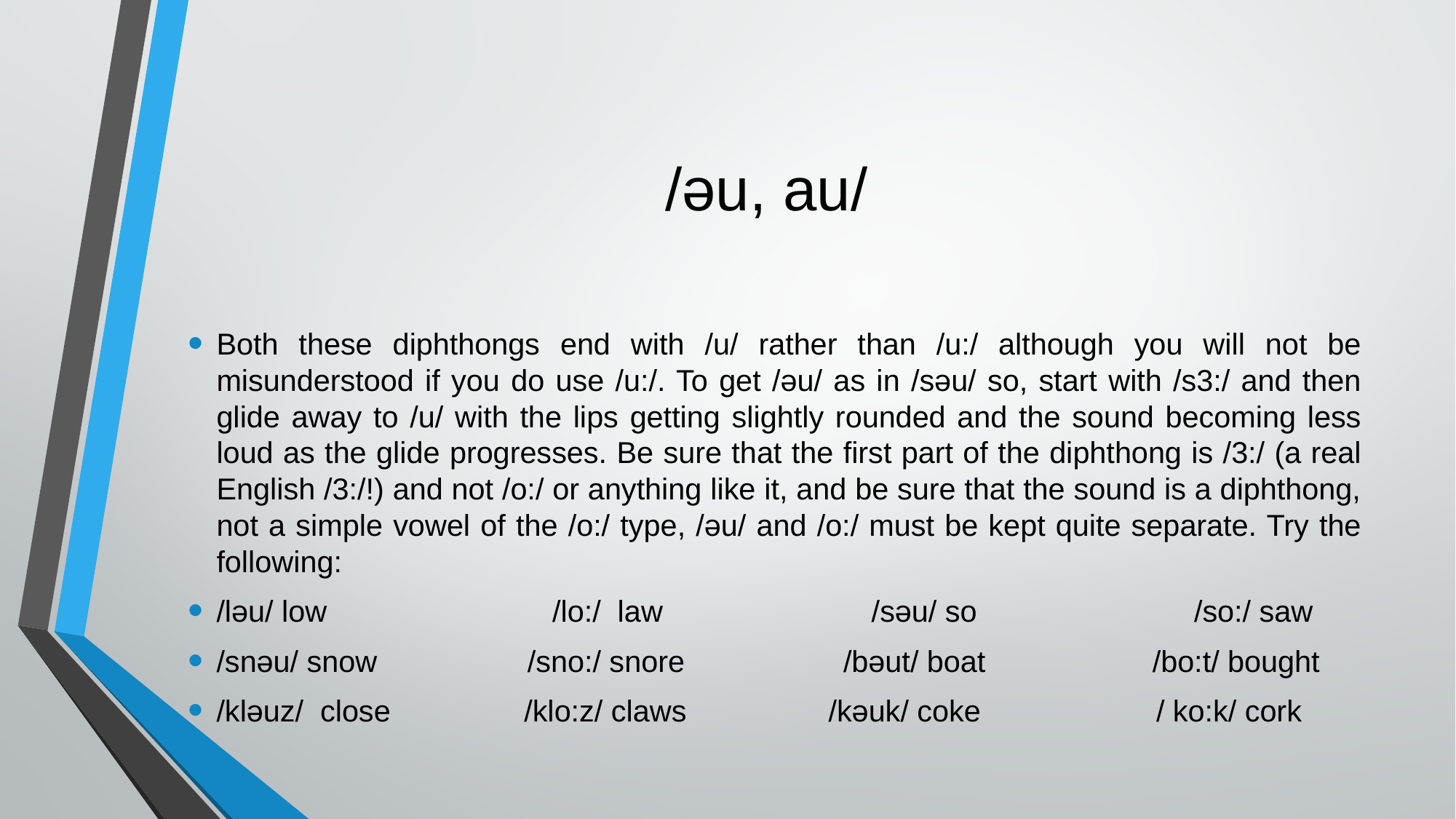

# /əu, au/
Both these diphthongs end with /u/ rather than /u:/ although you will not be misunderstood if you do use /u:/. To get /əu/ as in /səu/ so, start with /s3:/ and then glide away to /u/ with the lips getting slightly rounded and the sound becoming less loud as the glide progresses. Be sure that the first part of the diphthong is /3:/ (a real English /3:/!) and not /o:/ or anything like it, and be sure that the sound is a diphthong, not a simple vowel of the /o:/ type, /əu/ and /o:/ must be kept quite separate. Try the following:
/ləu/ low                           /lo:/  law                         /səu/ so                          /so:/ saw
/snəu/ snow                  /sno:/ snore                   /bəut/ boat                    /bo:t/ bought
/kləuz/  close                /klo:z/ claws                 /kəuk/ coke                     / ko:k/ cork